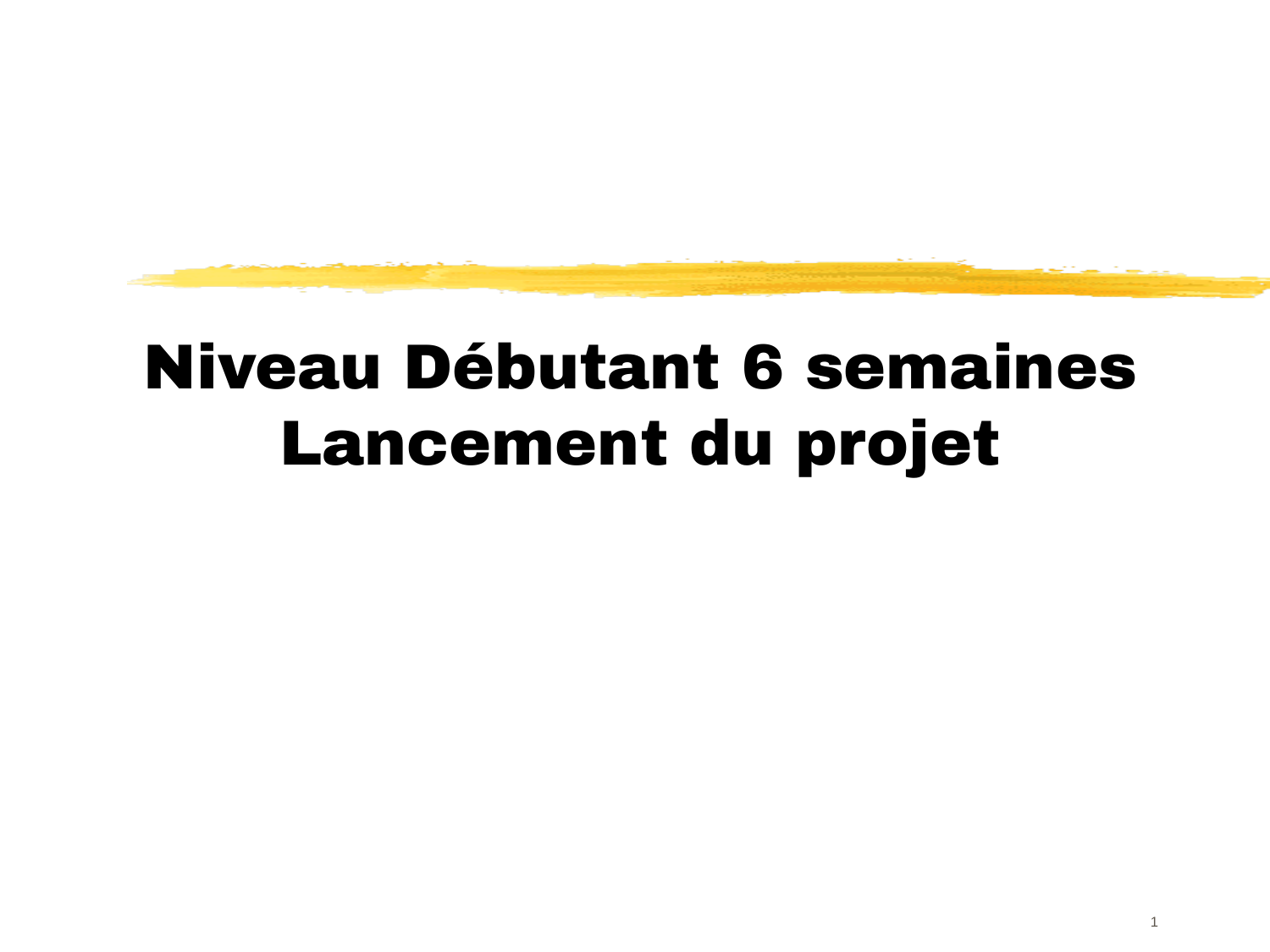

# Niveau Débutant 6 semaines Lancement du projet
1